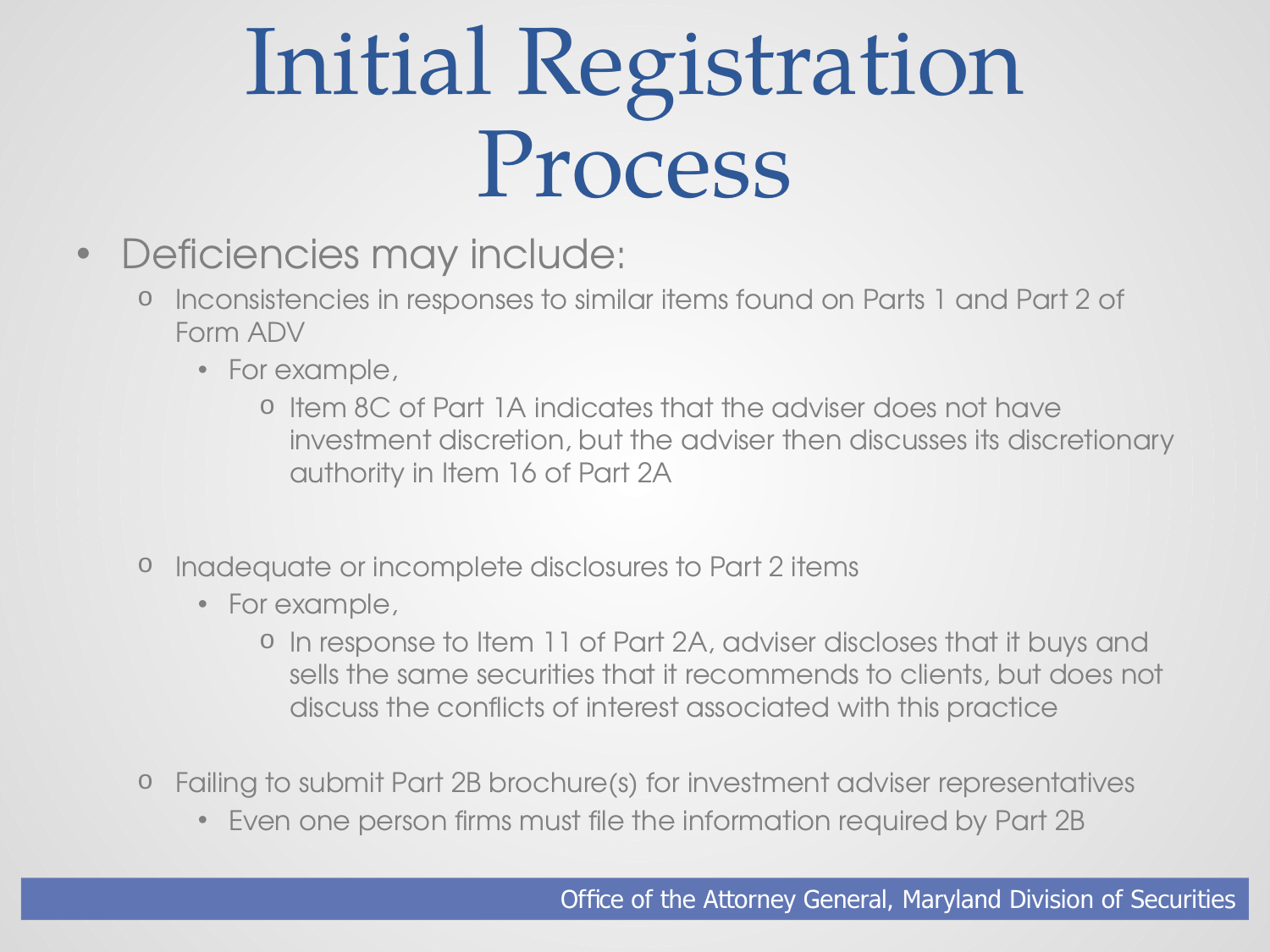

# Initial Registration Process
Deficiencies may include:
Inconsistencies in responses to similar items found on Parts 1 and Part 2 of Form ADV
For example,
Item 8C of Part 1A indicates that the adviser does not have investment discretion, but the adviser then discusses its discretionary authority in Item 16 of Part 2A

Inadequate or incomplete disclosures to Part 2 items
For example,
In response to Item 11 of Part 2A, adviser discloses that it buys and sells the same securities that it recommends to clients, but does not discuss the conflicts of interest associated with this practice

Failing to submit Part 2B brochure(s) for investment adviser representatives
Even one person firms must file the information required by Part 2B

Office of the Attorney General, Maryland Division of Securities
Footer Text
5/5/2016
7